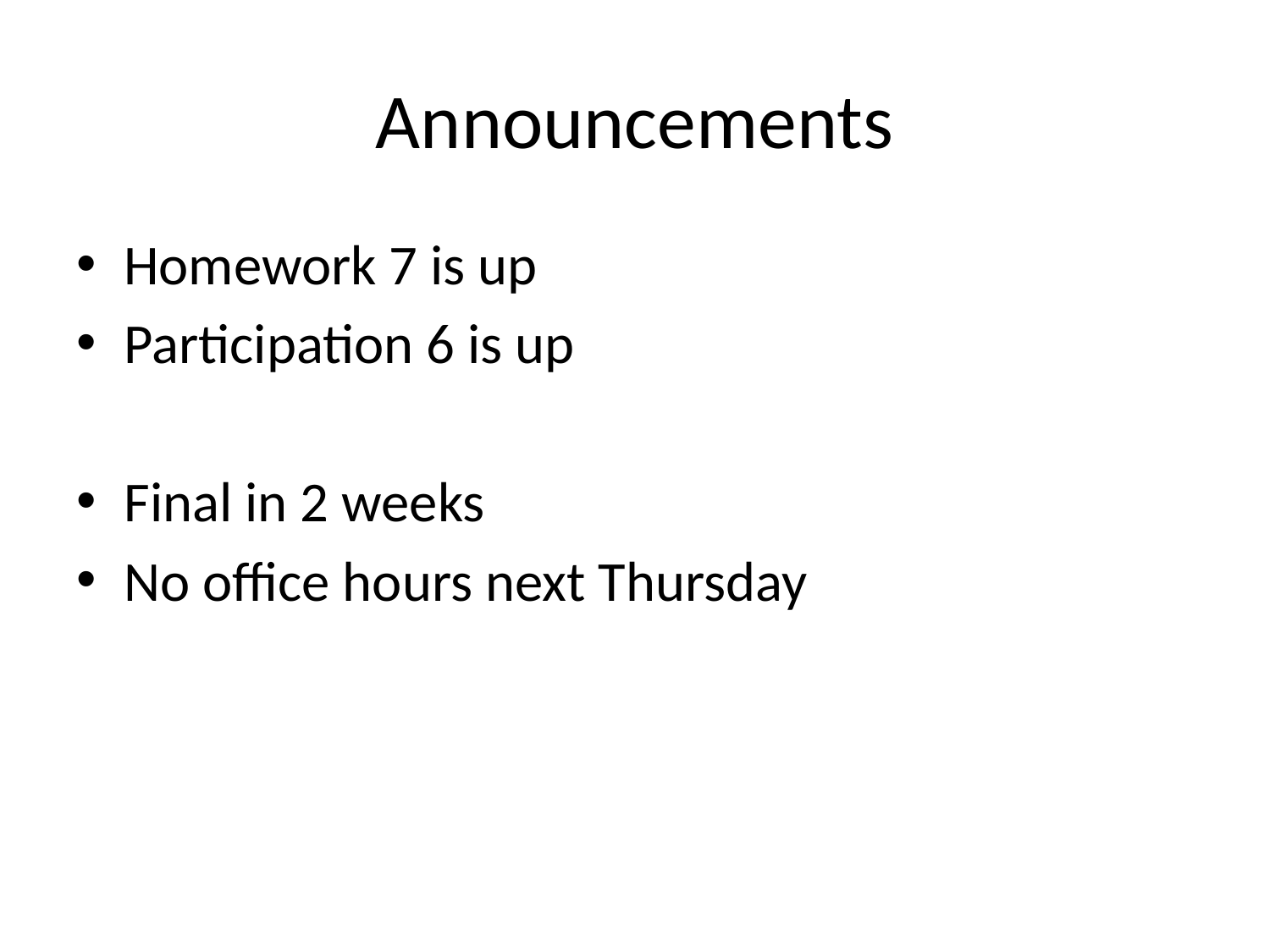

# Announcements
Homework 7 is up
Participation 6 is up

Final in 2 weeks
No office hours next Thursday